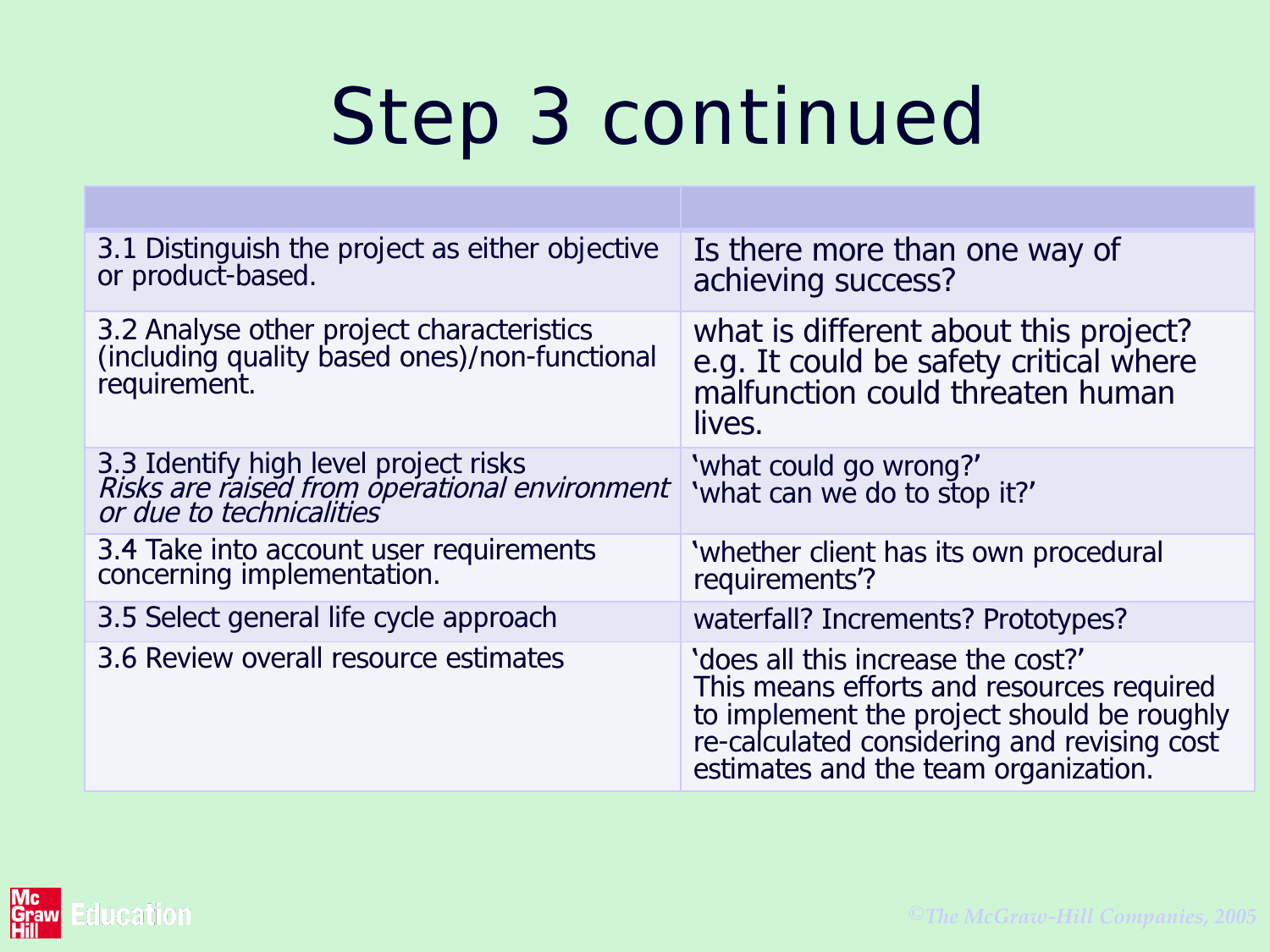

# Step 3 continued
|  |  |
| --- | --- |
| 3.1 Distinguish the project as either objective or product-based. | Is there more than one way of achieving success? |
| 3.2 Analyse other project characteristics (including quality based ones)/non-functional requirement. | what is different about this project? e.g. It could be safety critical where malfunction could threaten human lives. |
| 3.3 Identify high level project risks Risks are raised from operational environment or due to technicalities | ‘what could go wrong?’ ‘what can we do to stop it?’ |
| 3.4 Take into account user requirements concerning implementation. | ‘whether client has its own procedural requirements’? |
| 3.5 Select general life cycle approach | waterfall? Increments? Prototypes? |
| 3.6 Review overall resource estimates | ‘does all this increase the cost?’ This means efforts and resources required to implement the project should be roughly re-calculated considering and revising cost estimates and the team organization. |